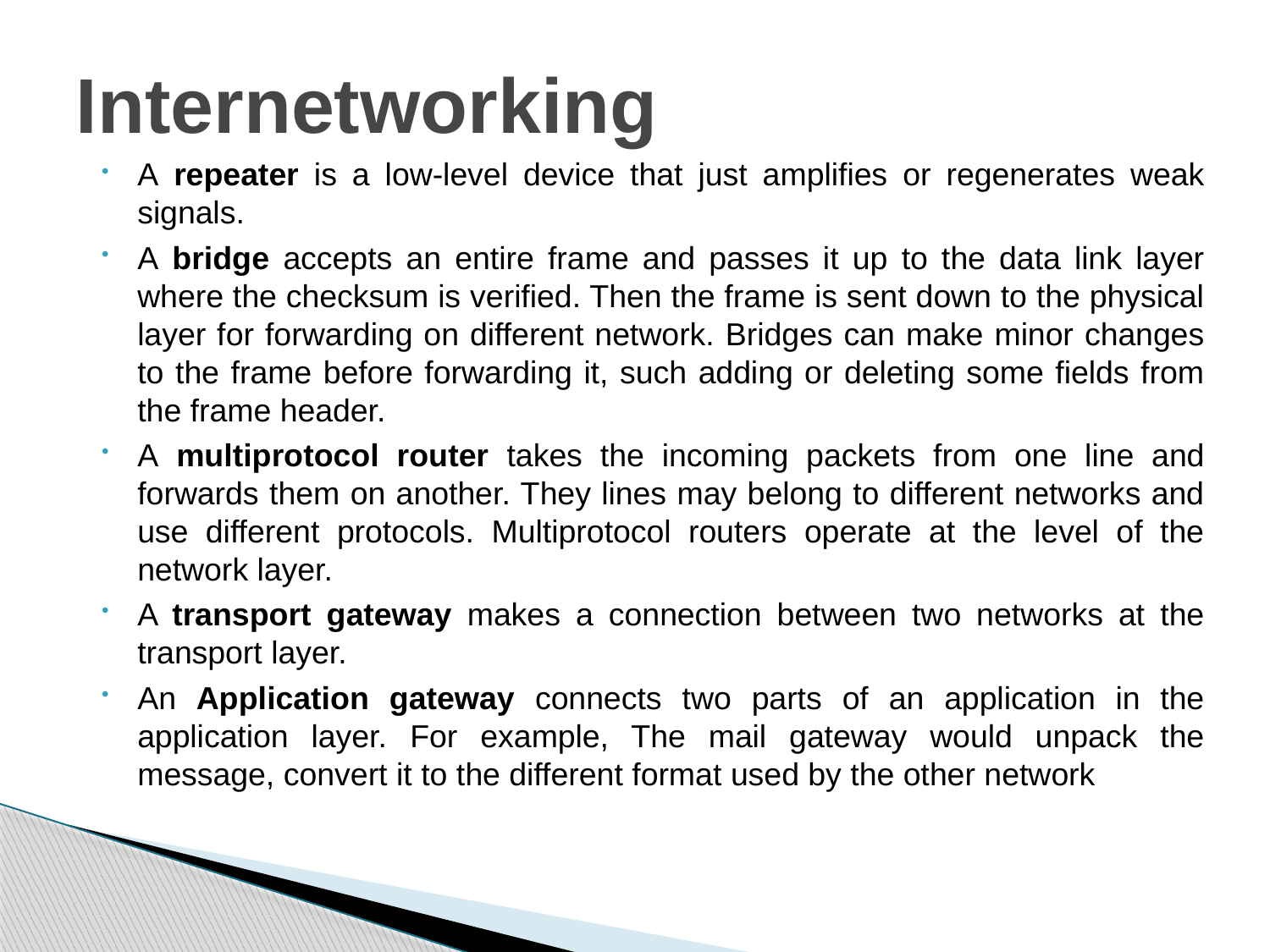

# Internetworking
A repeater is a low-level device that just amplifies or regenerates weak signals.
A bridge accepts an entire frame and passes it up to the data link layer where the checksum is verified. Then the frame is sent down to the physical layer for forwarding on different network. Bridges can make minor changes to the frame before forwarding it, such adding or deleting some fields from the frame header.
A multiprotocol router takes the incoming packets from one line and forwards them on another. They lines may belong to different networks and use different protocols. Multiprotocol routers operate at the level of the network layer.
A transport gateway makes a connection between two networks at the transport layer.
An Application gateway connects two parts of an application in the application layer. For example, The mail gateway would unpack the message, convert it to the different format used by the other network